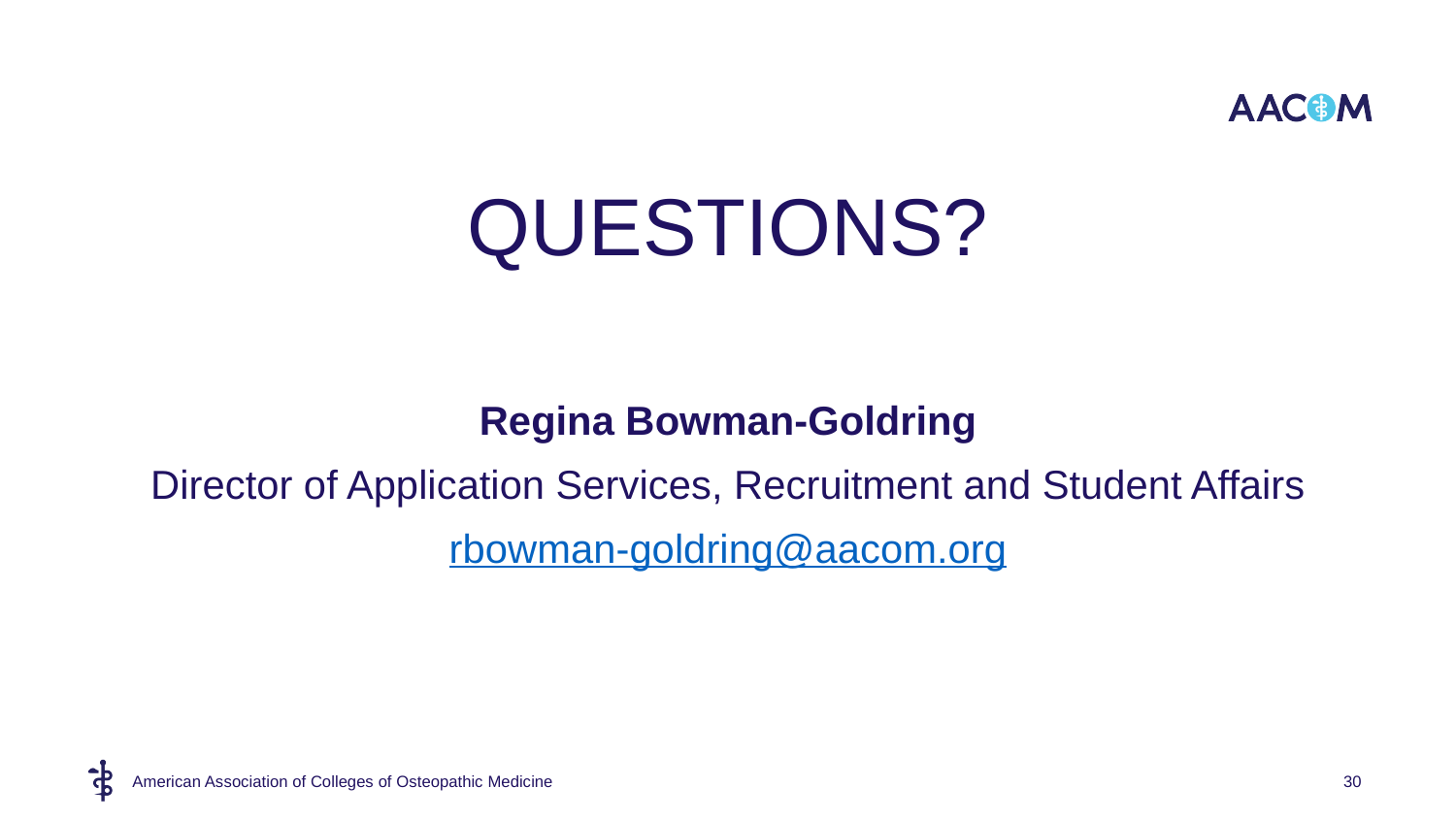

QUESTIONS?

Regina Bowman-Goldring
Director of Application Services, Recruitment and Student Affairs
rbowman-goldring@aacom.org

30